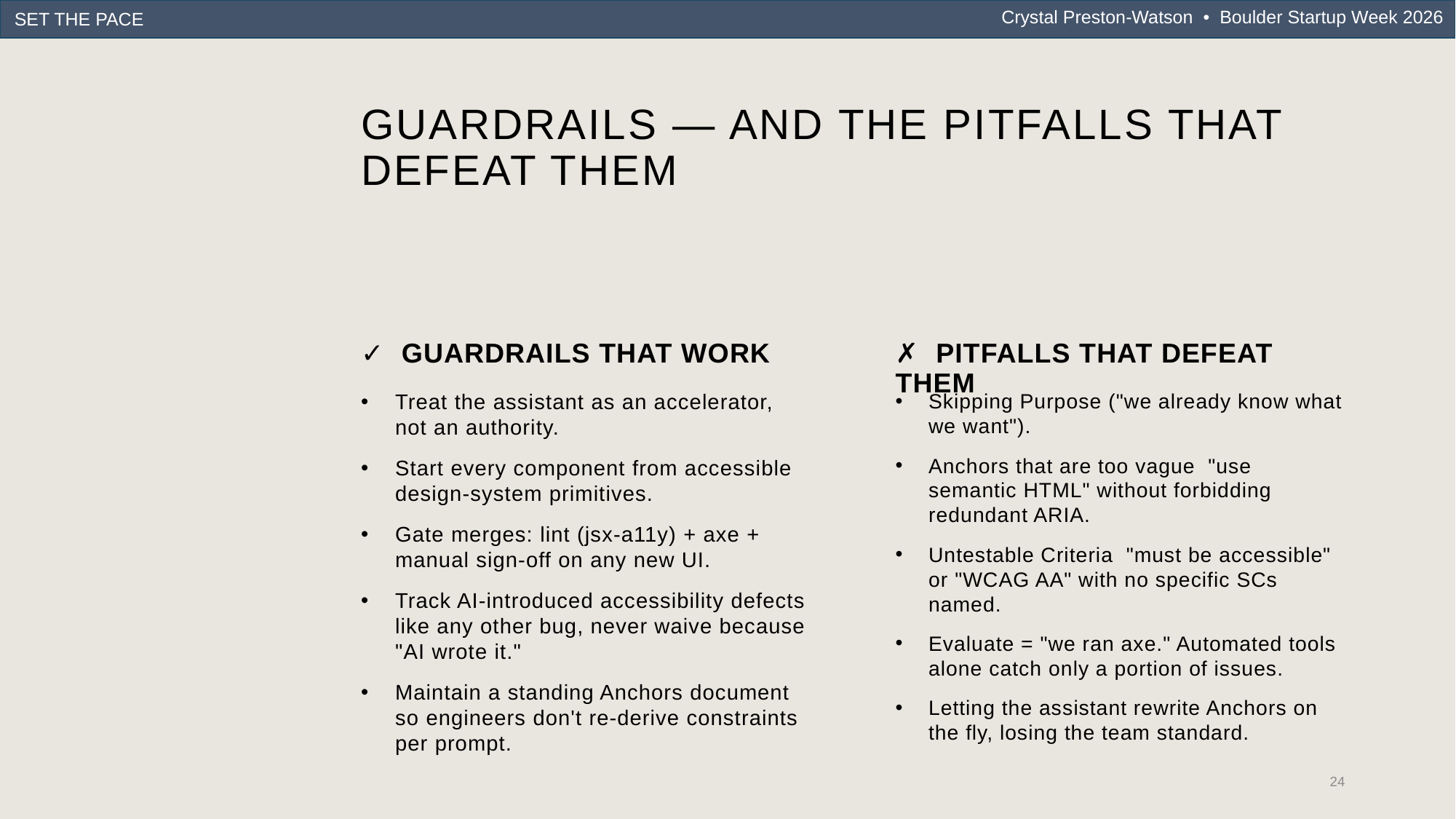

Crystal Preston-Watson  •  Boulder Startup Week 2026
SET THE PACE
# Guardrails — and the pitfalls that defeat them
✓  GUARDRAILS THAT WORK
✗  PITFALLS THAT DEFEAT THEM
Skipping Purpose ("we already know what we want").
Anchors that are too vague  "use semantic HTML" without forbidding redundant ARIA.
Untestable Criteria  "must be accessible" or "WCAG AA" with no specific SCs named.
Evaluate = "we ran axe." Automated tools alone catch only a portion of issues.
Letting the assistant rewrite Anchors on the fly, losing the team standard.

Treat the assistant as an accelerator, not an authority.
Start every component from accessible design-system primitives.
Gate merges: lint (jsx-a11y) + axe + manual sign-off on any new UI.
Track AI-introduced accessibility defects like any other bug, never waive because "AI wrote it."
Maintain a standing Anchors document so engineers don't re-derive constraints per prompt.
24